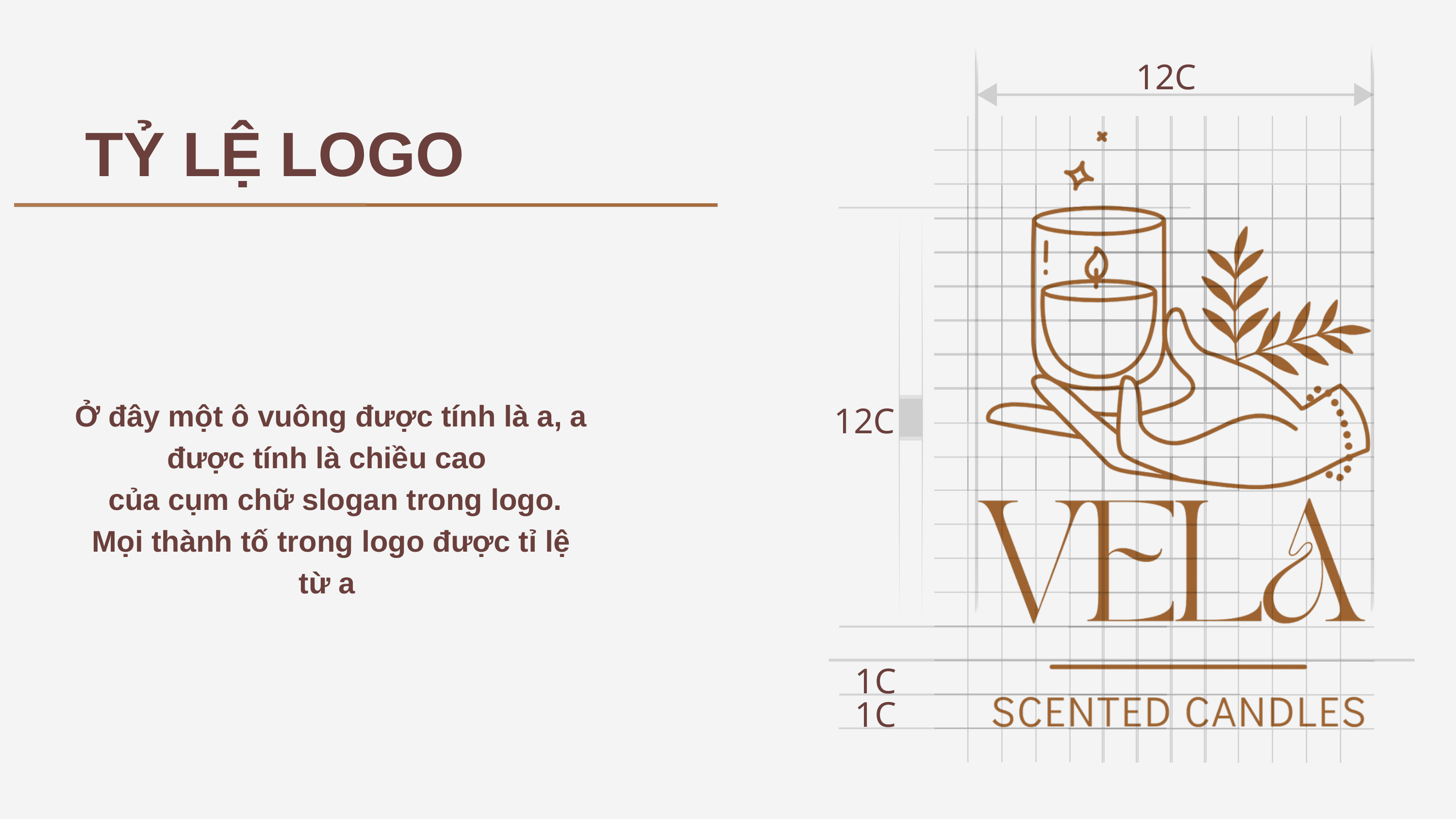

12C

TỶ LỆ LOGO

Ở đây một ô vuông được tính là a, a được tính là chiều cao
 của cụm chữ slogan trong logo. Mọi thành tố trong logo được tỉ lệ từ a
12C

1C

1C